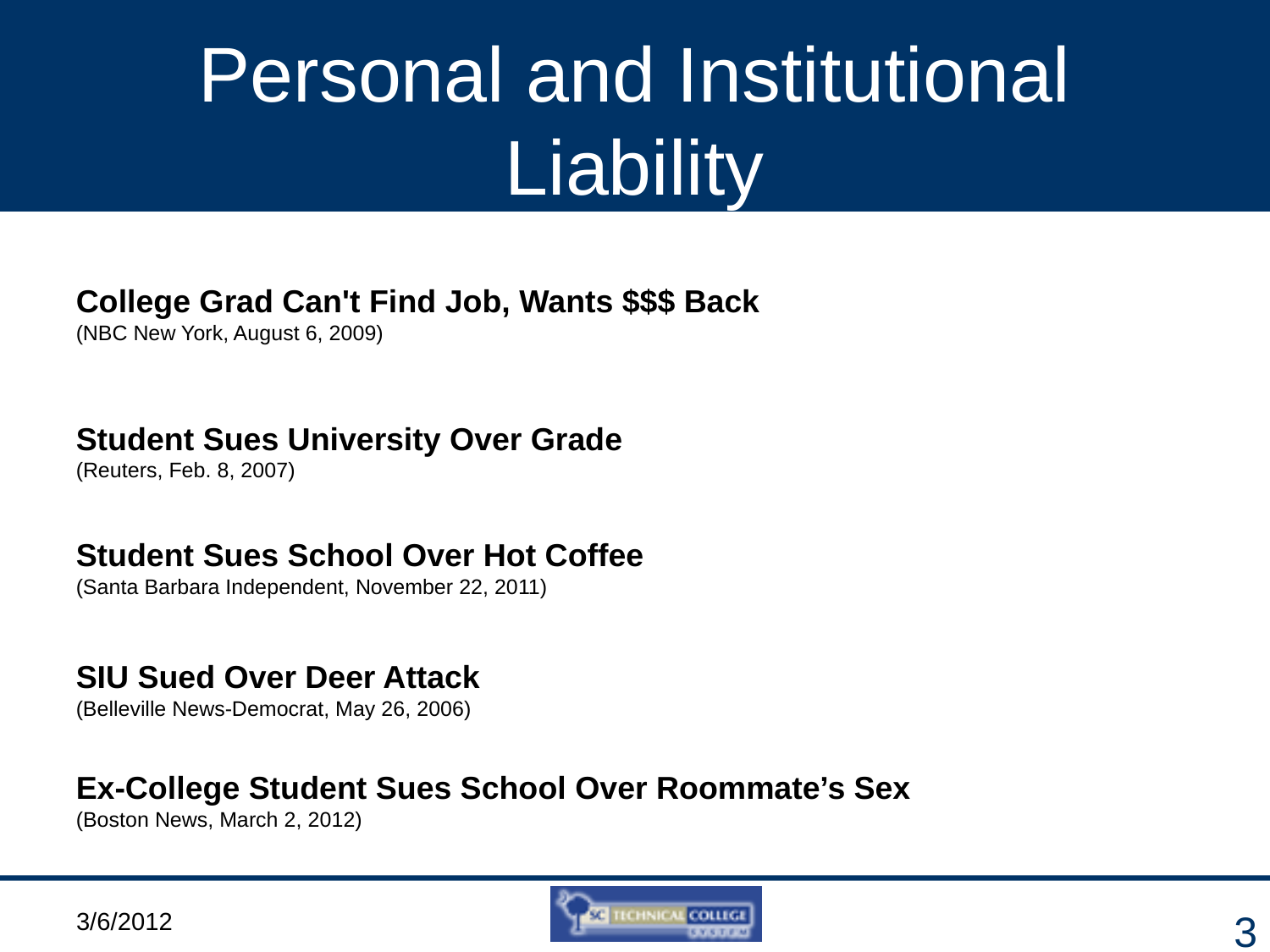

# Personal and Institutional Liability
College Grad Can't Find Job, Wants $$$ Back
(NBC New York, August 6, 2009)
Student Sues University Over Grade
(Reuters, Feb. 8, 2007)

Student Sues School Over Hot Coffee
(Santa Barbara Independent, November 22, 2011)

SIU Sued Over Deer Attack
(Belleville News-Democrat, May 26, 2006)
Ex-College Student Sues School Over Roommate’s Sex
(Boston News, March 2, 2012)
3/6/2012
3